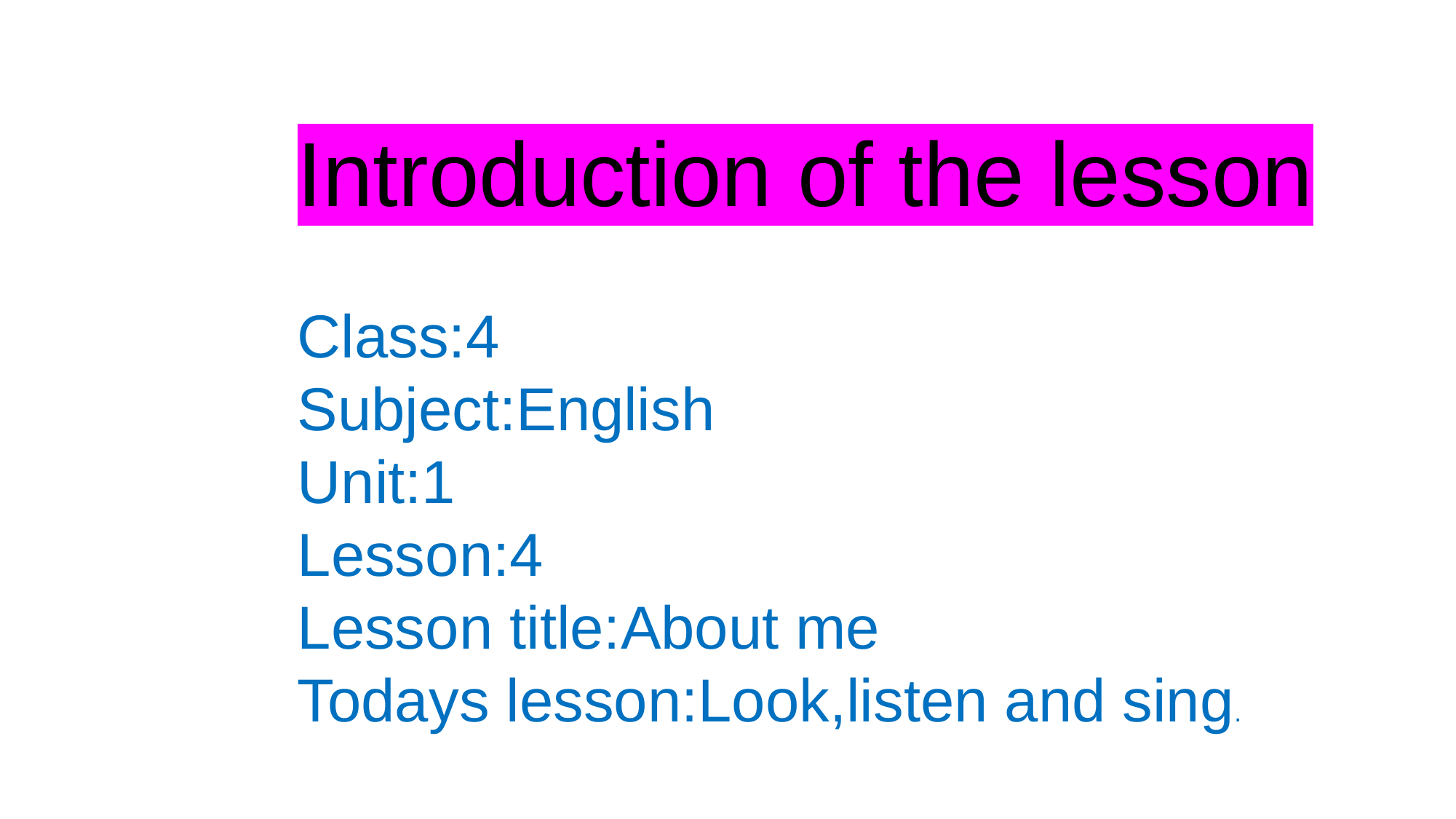

Introduction of the lesson

Class:4
Subject:English
Unit:1
Lesson:4
Lesson title:About me
Todays lesson:Look,listen and sing.